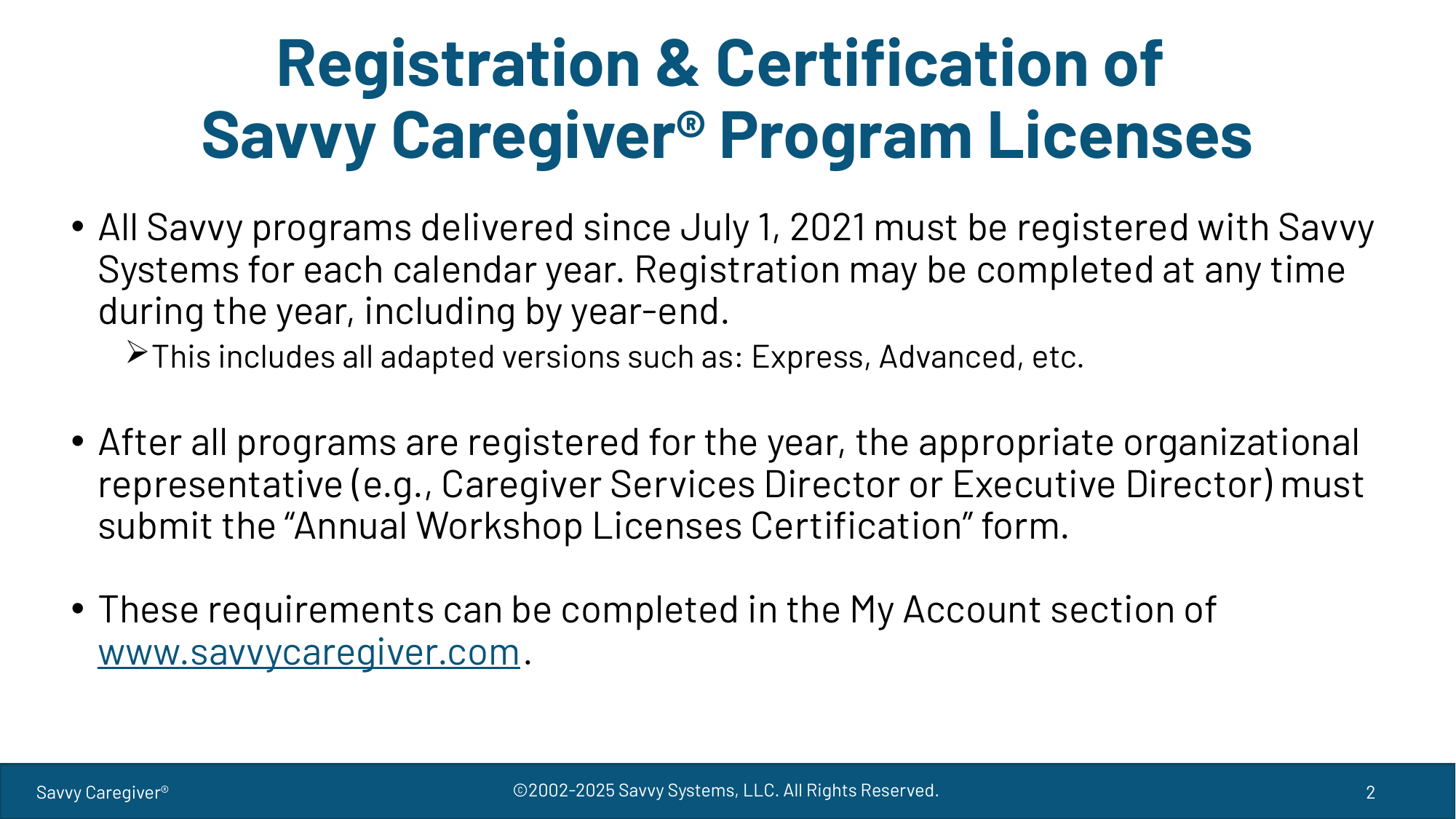

# Registration & Certification of Savvy Caregiver® Program Licenses
All Savvy programs delivered since July 1, 2021 must be registered with Savvy Systems for each calendar year. Registration may be completed at any time during the year, including by year-end.
This includes all adapted versions such as: Express, Advanced, etc.

After all programs are registered for the year, the appropriate organizational representative (e.g., Caregiver Services Director or Executive Director) must submit the “Annual Workshop Licenses Certification” form.

These requirements can be completed in the My Account section of www.savvycaregiver.com.